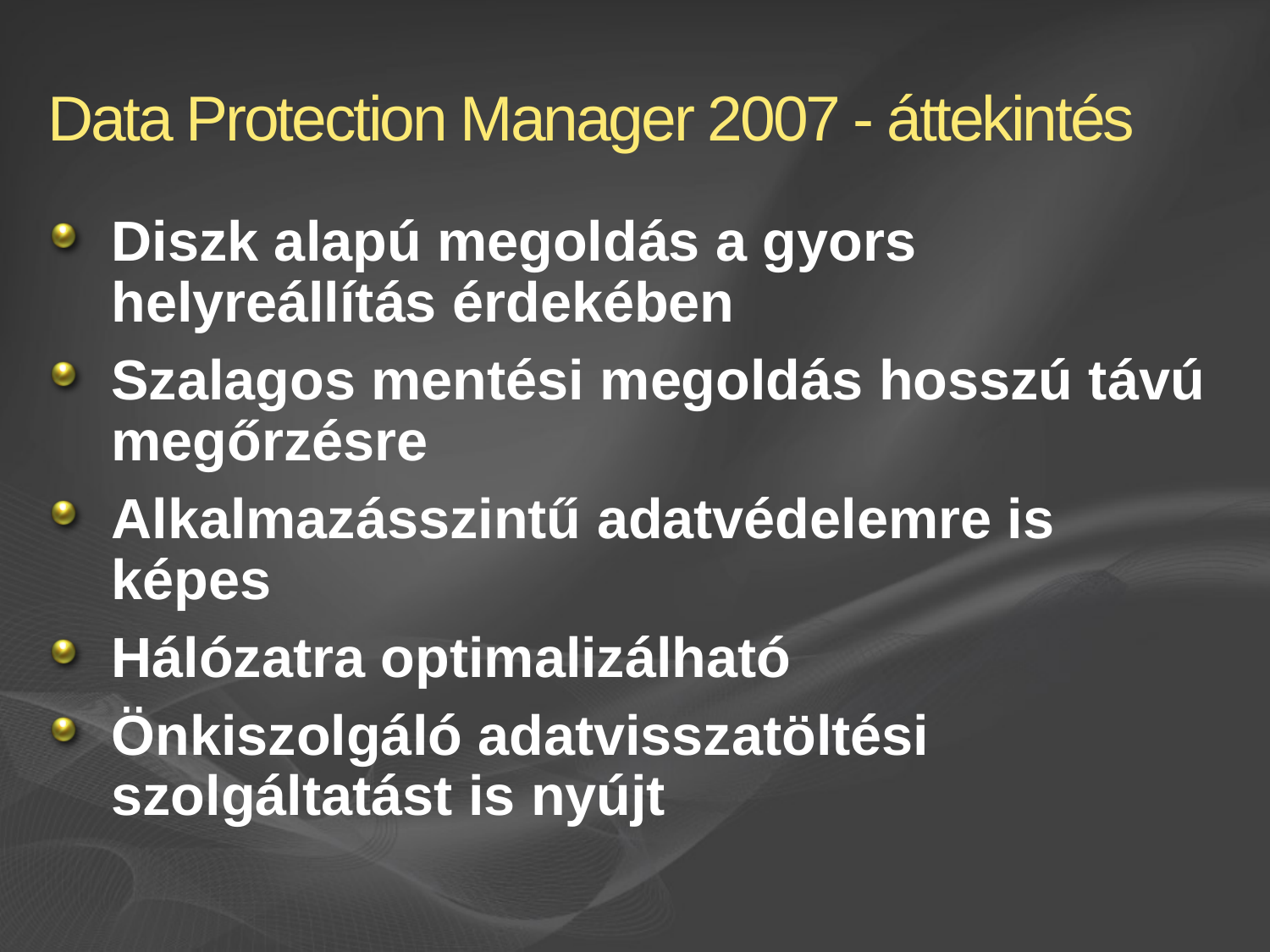

# Data Protection Manager 2007 - áttekintés
Diszk alapú megoldás a gyors helyreállítás érdekében
Szalagos mentési megoldás hosszú távú megőrzésre
Alkalmazásszintű adatvédelemre is képes
Hálózatra optimalizálható
Önkiszolgáló adatvisszatöltési szolgáltatást is nyújt